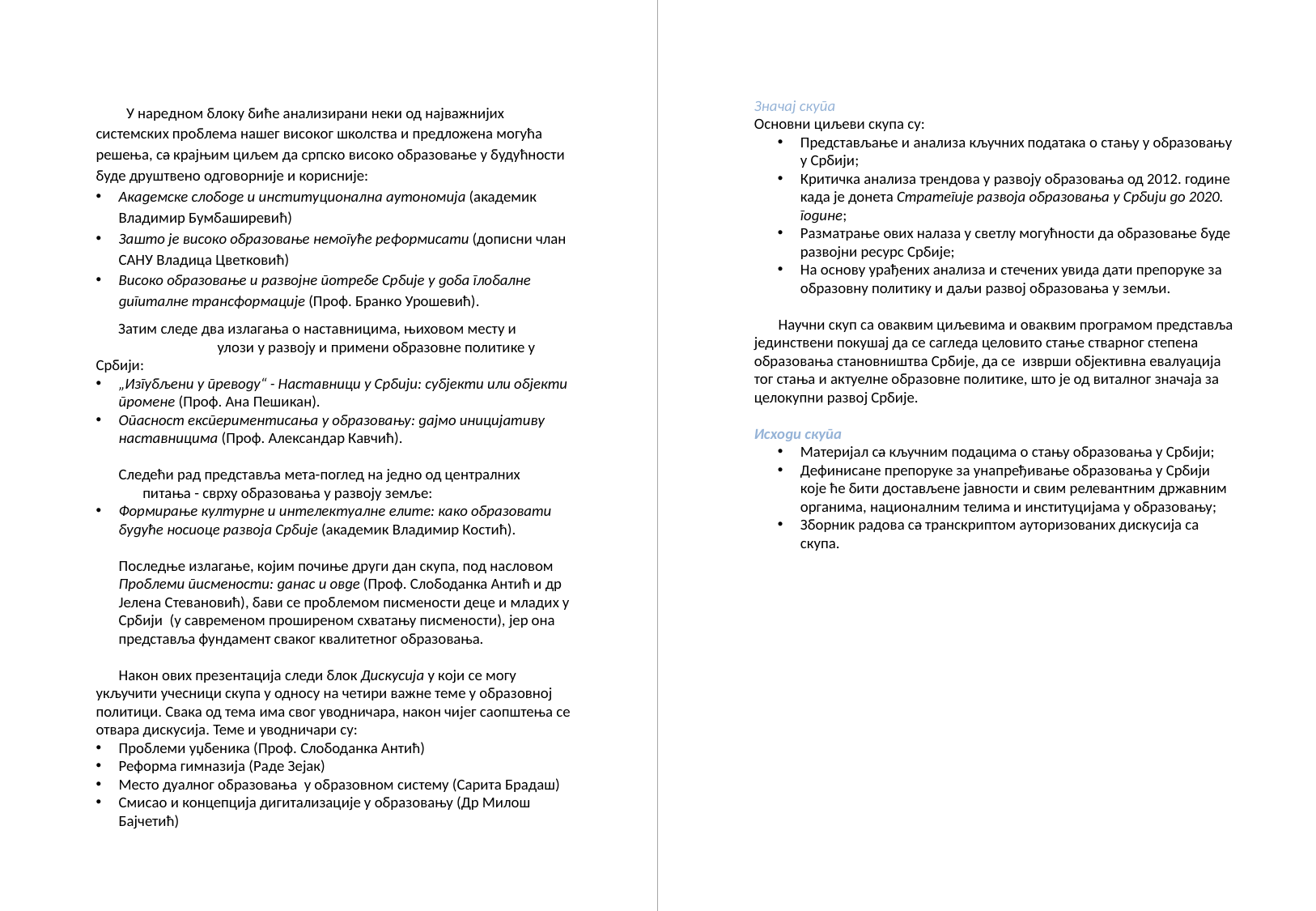

Значај скупа
Основни циљеви скупа су:
Представљање и анализа кључних података о стању у образовању у Србији;
Критичка анализа трендова у развоју образовања од 2012. године када је донета Стратегије развоја образовања у Србији до 2020. године;
Разматрање ових налаза у светлу могућности да образовање буде развојни ресурс Србије;
На основу урађених анализа и стечених увида дати препоруке за образовну политику и даљи развој образовања у земљи.

       Научни скуп са оваквим циљевима и оваквим програмом представља јединствени покушај да се сагледа целовито стање стварног степена образовања становништва Србије, да се  изврши објективна евалуација тог стања и актуелне образовне политике, што је од виталног значаја за целокупни развој Србије.

Исходи скупа
Материјал са кључним подацима о стању образовања у Србији;
Дефинисане препоруке за унапређивање образовања у Србији које ће бити достављене јавности и свим релевантним државним органима, националним телима и институцијама у образовању;
Зборник радова са транскриптом ауторизованих дискусија са скупа.

У наредном блоку биће анализирани неки од најважнијих системских проблема нашег високог школства и предложена могућа решења, са крајњим циљем да српско високо образовање у будућности буде друштвено одговорније и корисније:
Академске слободе и институционална аутономија (академик Владимир Бумбаширевић)
Зашто је високо образовање немогуће реформисати (дописни члан САНУ Владица Цветковић)
Високо образовање и развојне потребе Србије у доба глобалне дигиталне трансформације (Проф. Бранко Урошевић).

Затим следе два излагања о наставницима, њиховом месту и 	улози у развоју и примени образовне политике у Србији:
„Изгубљени у преводу“ - Наставници у Србији: субјекти или објекти промене (Проф. Ана Пешикан).
Опасност експериментисања у образовању: дајмо иницијативу наставницима (Проф. Александар Кавчић).

Следећи рад представља мета-поглед на једно од централних
       питања - сврху образовања у развоју земље:
Формирање културне и интелектуалне елите: како образовати будуће носиоце развоја Србије (академик Владимир Костић).

Последње излагање, којим почиње други дан скупа, под насловом Проблеми писмености: данас и овде (Проф. Слободанка Антић и др Јелена Стевановић), бави се проблемом писмености деце и младих у Србији  (у савременом проширеном схватању писмености), јер она представља фундамент сваког квалитетног образовања.

Након ових презентација следи блок Дискусија у који се могу укључити учесници скупа у односу на четири важне теме у образовној политици. Свака од тема има свог уводничара, након чијег саопштења се отвара дискусија. Теме и уводничари су:
Проблеми уџбеника (Проф. Слободанка Антић)
Реформа гимназија (Раде Зејак)
Место дуалног образовања  у образовном систему (Сарита Брадаш)
Смисао и концепција дигитализације у образовању (Др Милош Бајчетић)